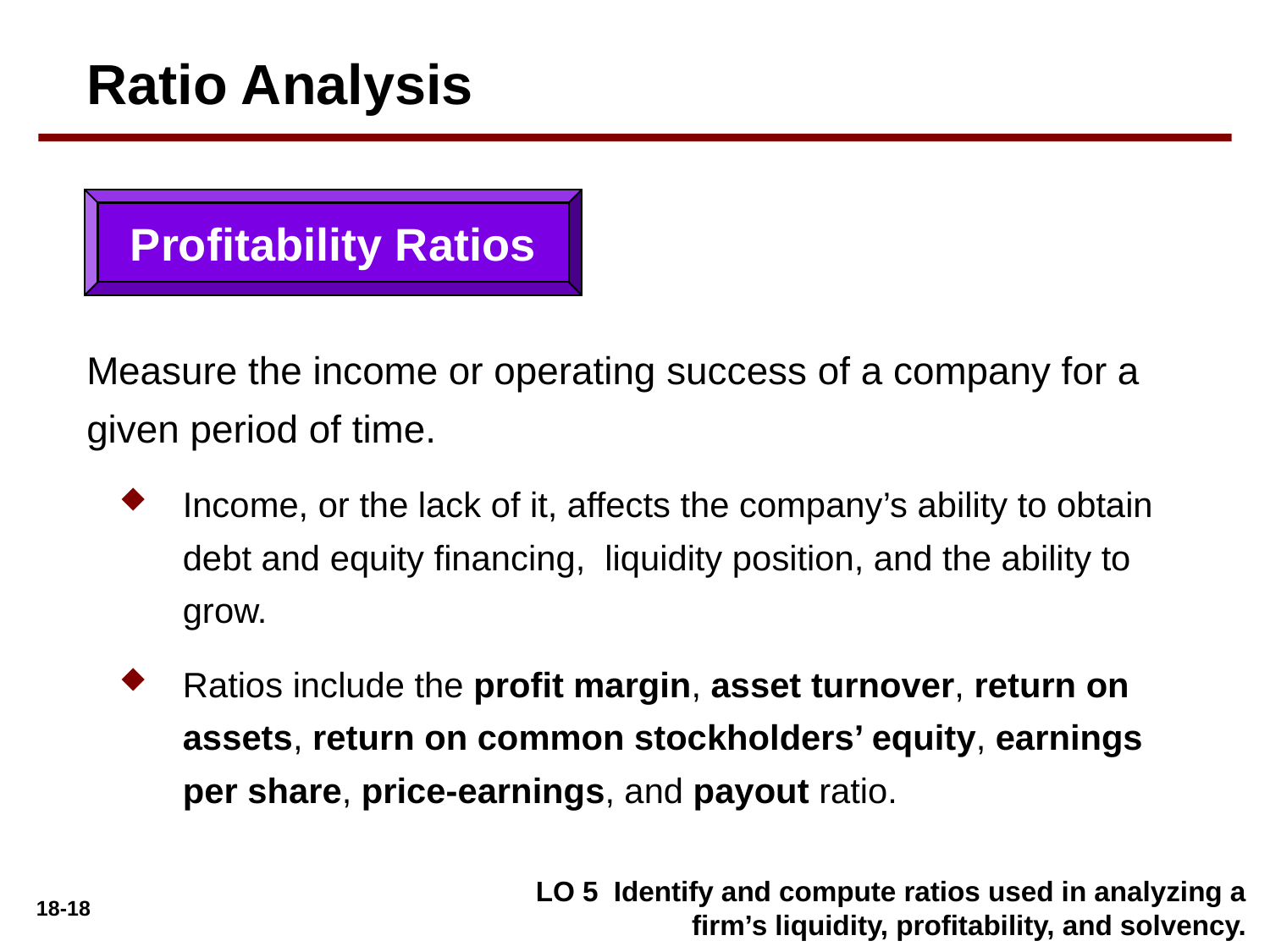

Ratio Analysis

Profitability Ratios
Measure the income or operating success of a company for a given period of time.
Income, or the lack of it, affects the company’s ability to obtain debt and equity financing,  liquidity position, and the ability to grow.
Ratios include the profit margin, asset turnover, return on assets, return on common stockholders’ equity, earnings per share, price-earnings, and payout ratio.
LO 5  Identify and compute ratios used in analyzing a firm’s liquidity, profitability, and solvency.